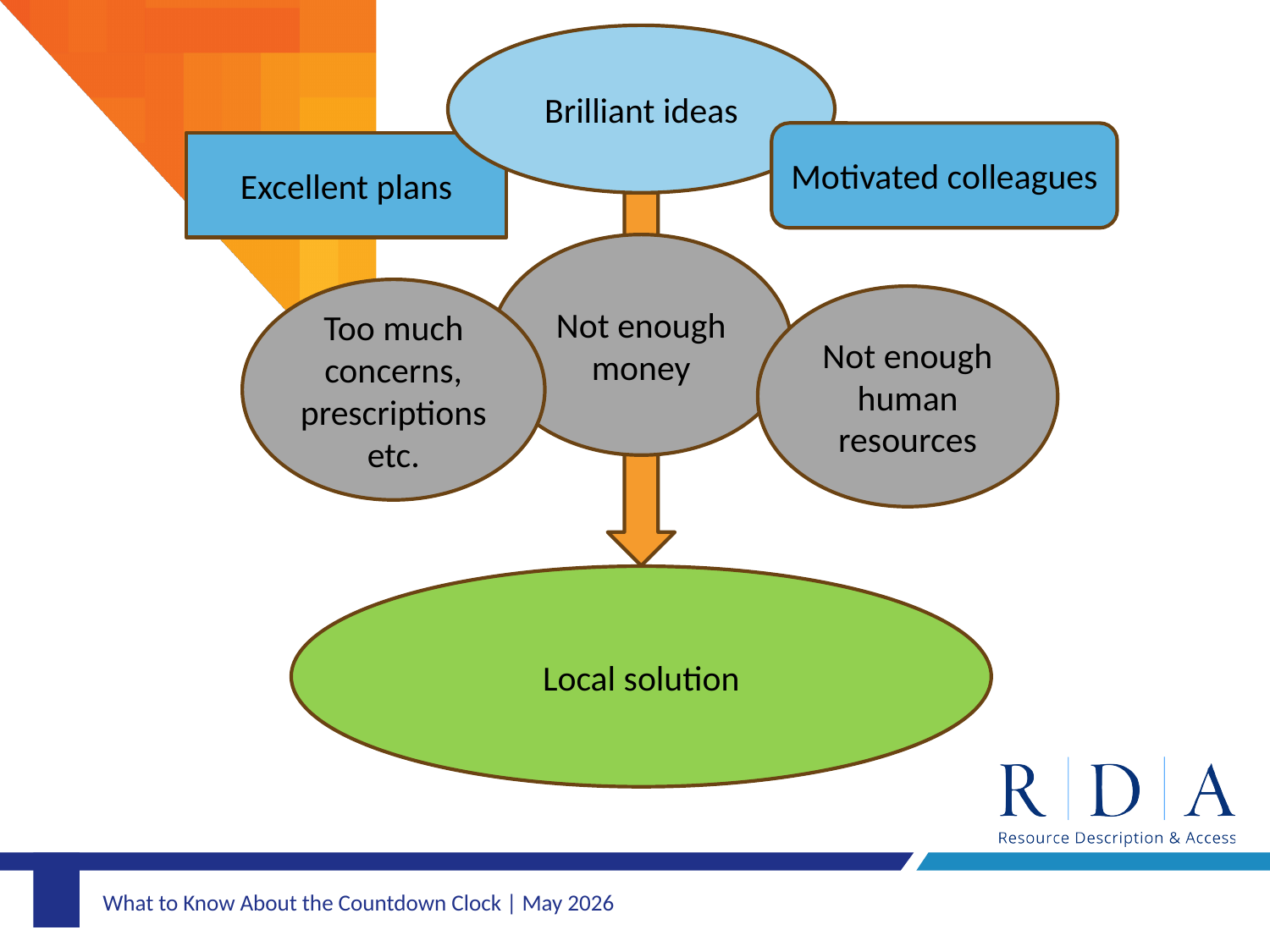

Brilliant ideas
Motivated colleagues
Excellent plans

Not enough money
Too much concerns, prescriptions etc.
Not enough human resources
Local solution
What to Know About the Countdown Clock | May 2026
| Renate Behrens | RDA goes international | RDA Board outreach | San Diego | 28 June 2024